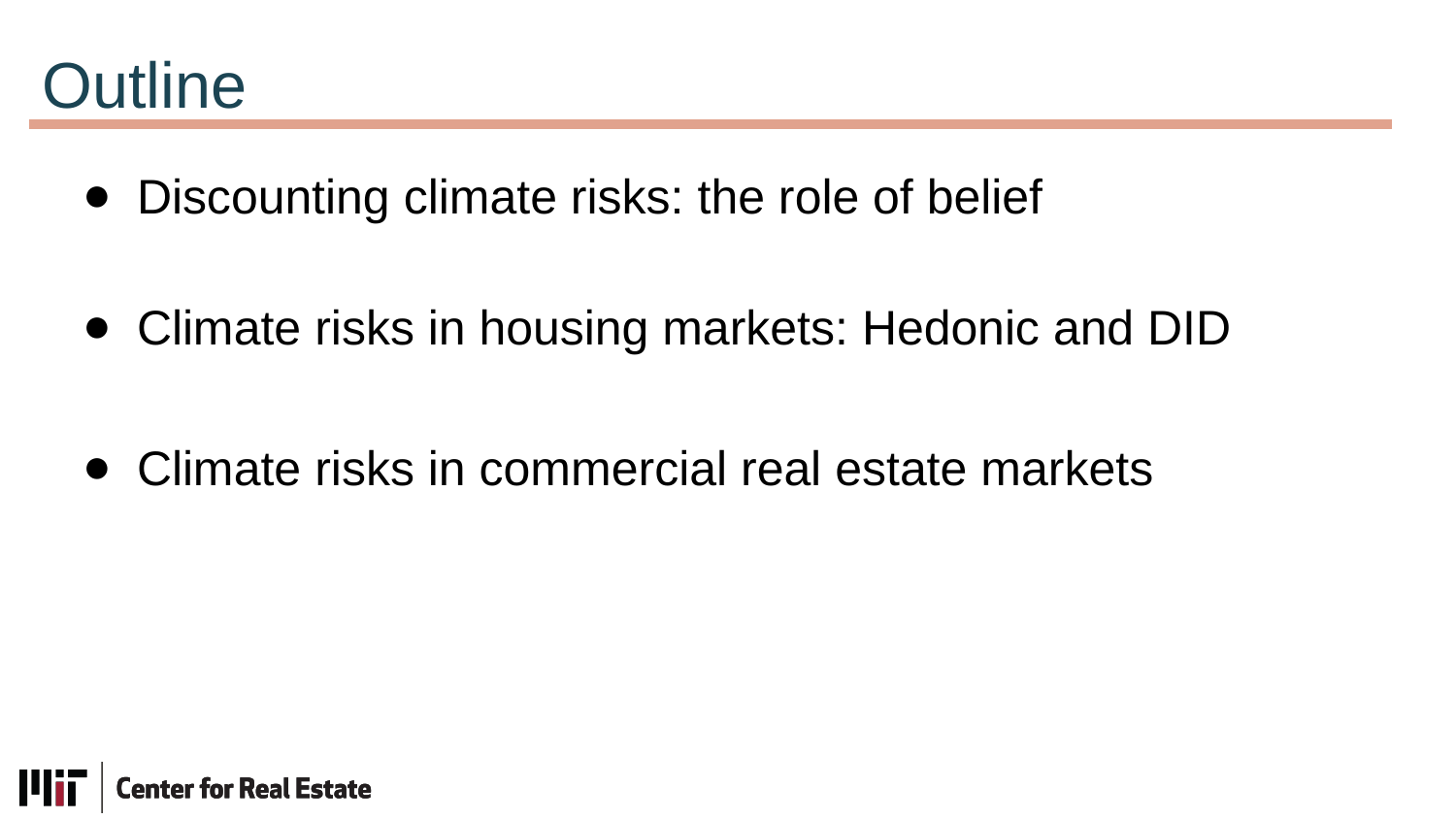

Outline
Discounting climate risks: the role of belief

Climate risks in housing markets: Hedonic and DID

Climate risks in commercial real estate markets